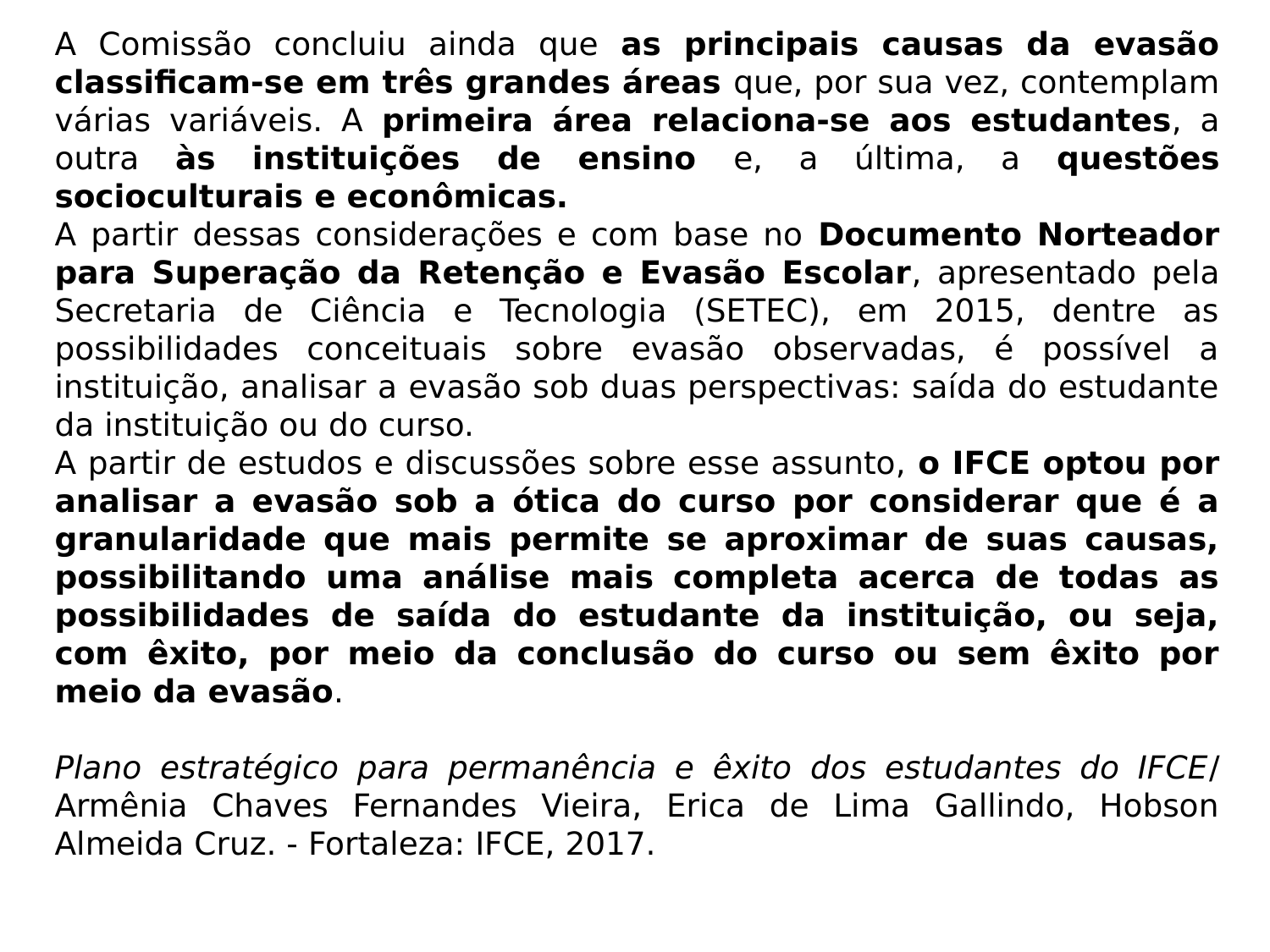

A Comissão concluiu ainda que as principais causas da evasão classificam-se em três grandes áreas que, por sua vez, contemplam várias variáveis. A primeira área relaciona-se aos estudantes, a outra às instituições de ensino e, a última, a questões socioculturais e econômicas.
A partir dessas considerações e com base no Documento Norteador para Superação da Retenção e Evasão Escolar, apresentado pela Secretaria de Ciência e Tecnologia (SETEC), em 2015, dentre as possibilidades conceituais sobre evasão observadas, é possível a instituição, analisar a evasão sob duas perspectivas: saída do estudante da instituição ou do curso.
A partir de estudos e discussões sobre esse assunto, o IFCE optou por analisar a evasão sob a ótica do curso por considerar que é a granularidade que mais permite se aproximar de suas causas, possibilitando uma análise mais completa acerca de todas as possibilidades de saída do estudante da instituição, ou seja, com êxito, por meio da conclusão do curso ou sem êxito por meio da evasão.

Plano estratégico para permanência e êxito dos estudantes do IFCE/ Armênia Chaves Fernandes Vieira, Erica de Lima Gallindo, Hobson Almeida Cruz. - Fortaleza: IFCE, 2017.